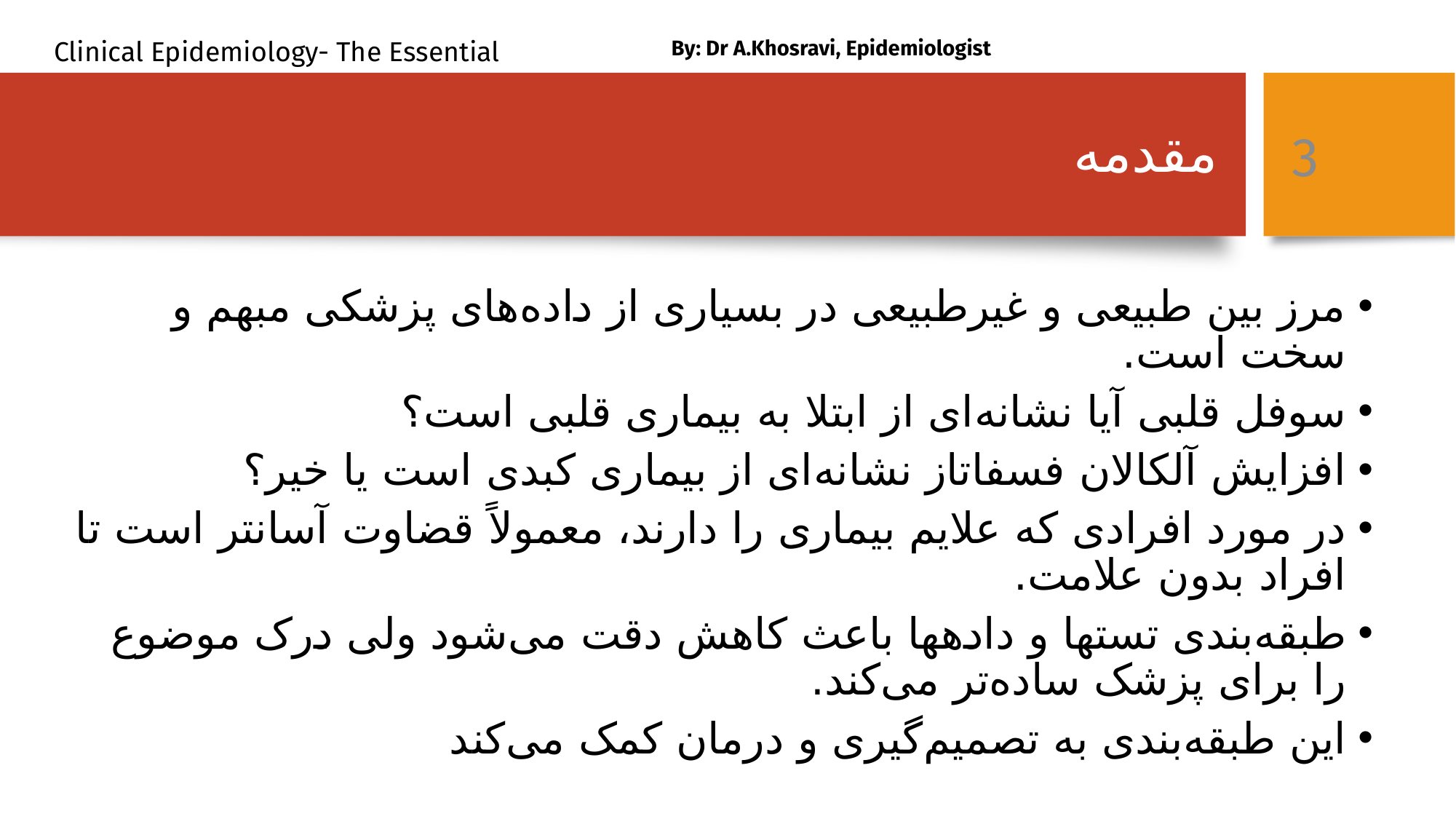

By: Dr A.Khosravi, Epidemiologist
# مقدمه
3
مرز بین طبیعی و غیرطبیعی در بسیاری از داده‌های پزشکی مبهم و سخت است.
سوفل قلبی آیا نشانه‌ای از ابتلا به بیماری قلبی است؟
افزایش آلکالان فسفاتاز نشانه‌ای از بیماری کبدی است یا خیر؟
در مورد افرادی که علایم بیماری را دارند، معمولاً قضاوت آسانتر است تا افراد بدون علامت.
طبقه‌بندی تستها و داده‎ها باعث کاهش دقت می‌شود ولی درک موضوع را برای پزشک ساده‌تر می‌کند.
این طبقه‌بندی به تصمیم‌گیری و درمان کمک می‌کند